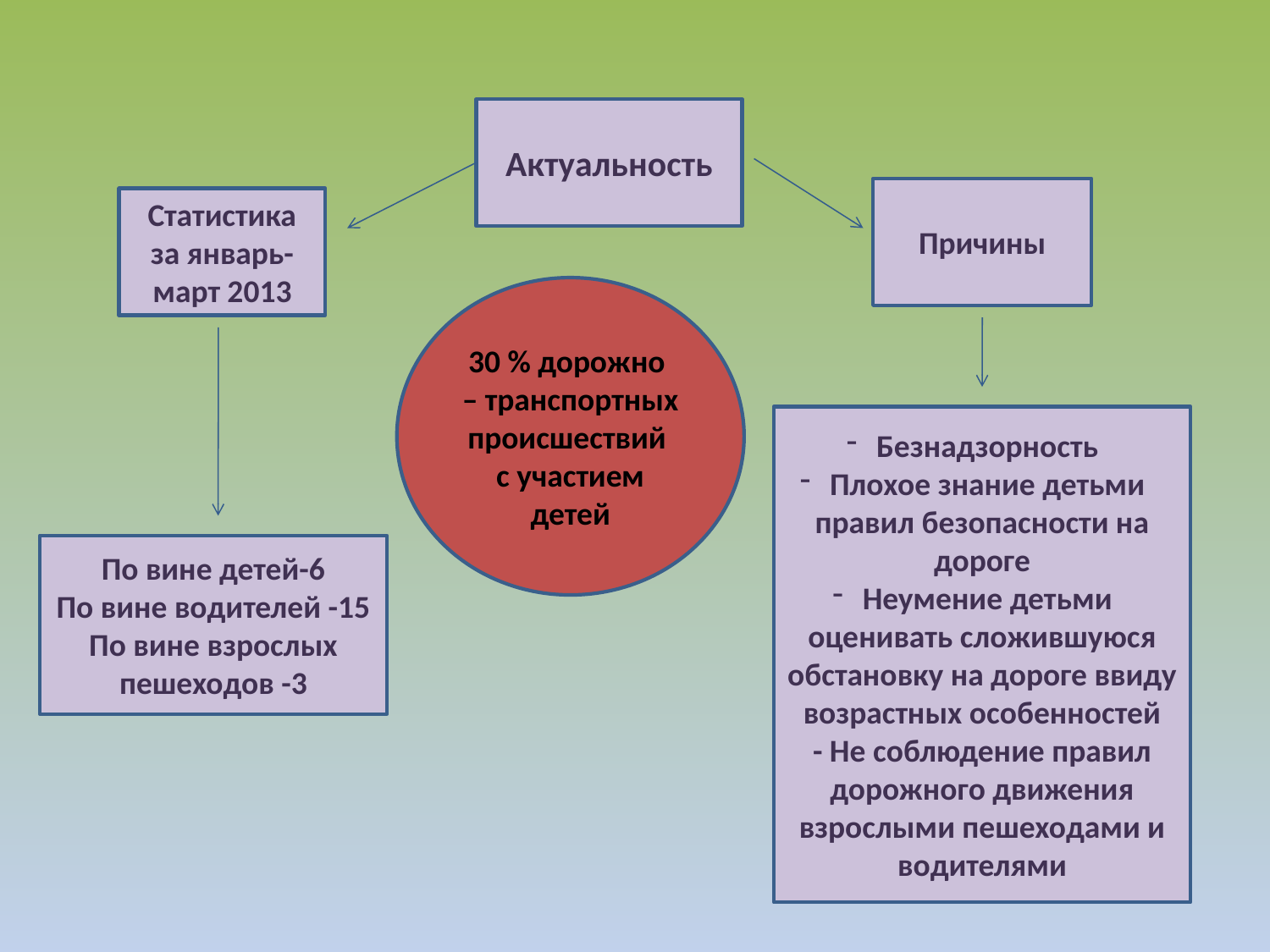

Актуальность
Причины
Статистика
за январь-март 2013
30 % дорожно  – транспортных
происшествий  с участием детей
Безнадзорность
Плохое знание детьми правил безопасности на дороге
Неумение детьми оценивать сложившуюся обстановку на дороге ввиду возрастных особенностей
- Не соблюдение правил дорожного движения взрослыми пешеходами и водителями
По вине детей-6
По вине водителей -15
По вине взрослых пешеходов -3